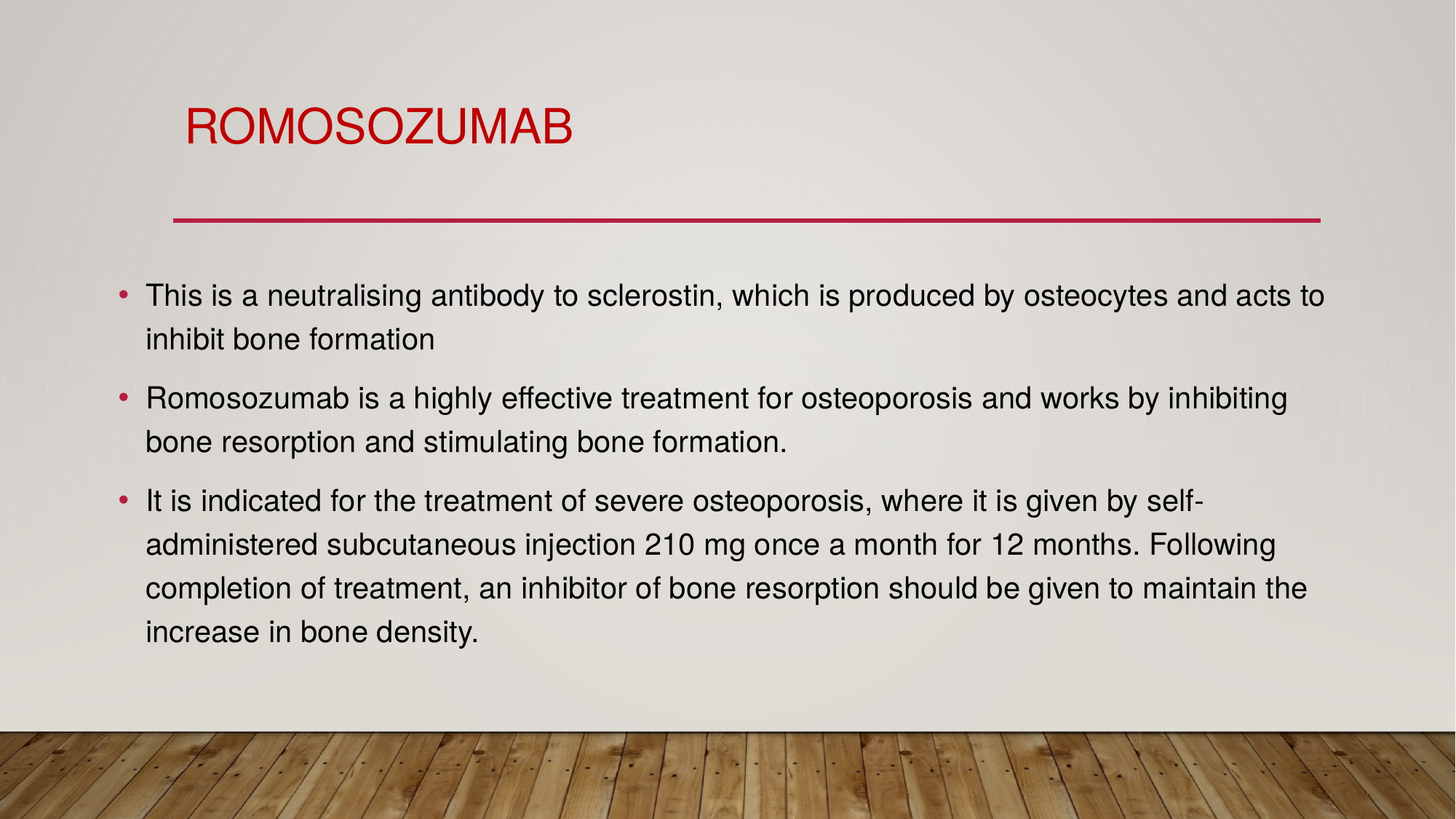

# Romosozumab
This is a neutralising antibody to sclerostin, which is produced by osteocytes and acts to inhibit bone formation
Romosozumab is a highly effective treatment for osteoporosis and works by inhibiting bone resorption and stimulating bone formation.
It is indicated for the treatment of severe osteoporosis, where it is given by self-administered subcutaneous injection 210 mg once a month for 12 months. Following completion of treatment, an inhibitor of bone resorption should be given to maintain the increase in bone density.